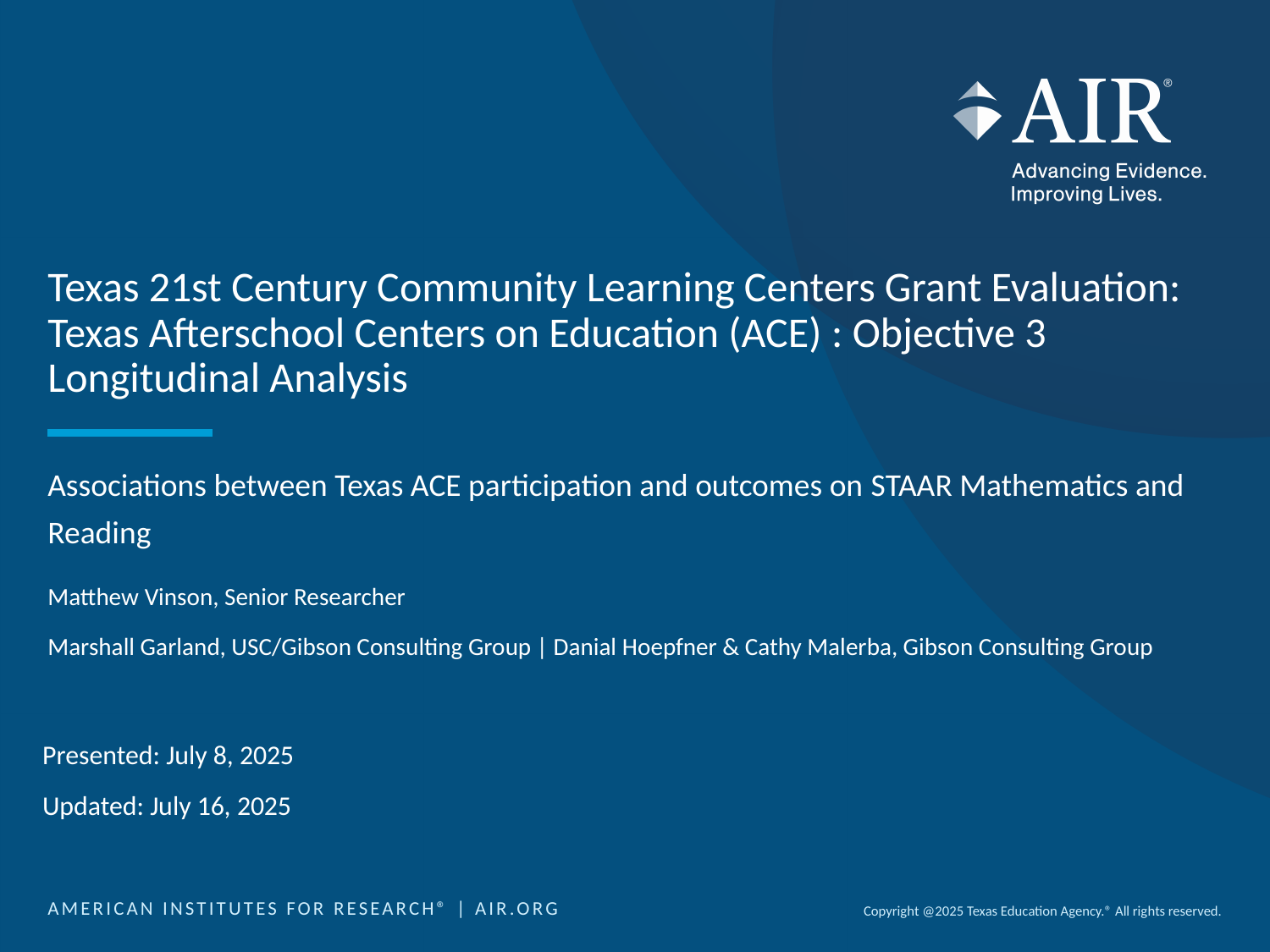

# Texas 21st Century Community Learning Centers Grant Evaluation: Texas Afterschool Centers on Education (ACE) : Objective 3 Longitudinal Analysis
Associations between Texas ACE participation and outcomes on STAAR Mathematics and Reading
Matthew Vinson, Senior Researcher
Marshall Garland, USC/Gibson Consulting Group | Danial Hoepfner & Cathy Malerba, Gibson Consulting Group
Presented: July 8, 2025
Updated: July 16, 2025